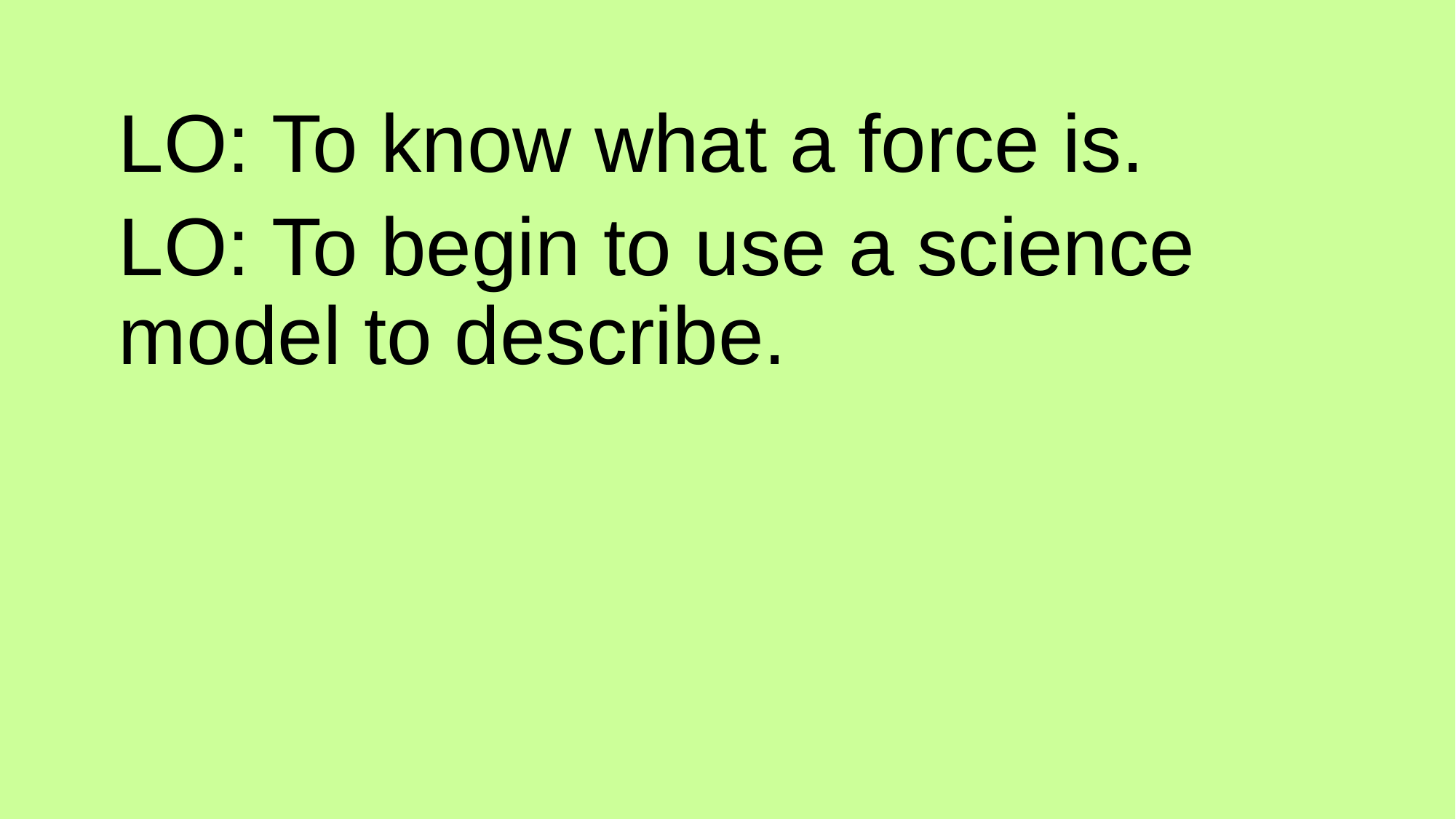

LO: To know what a force is.
LO: To begin to use a science model to describe.